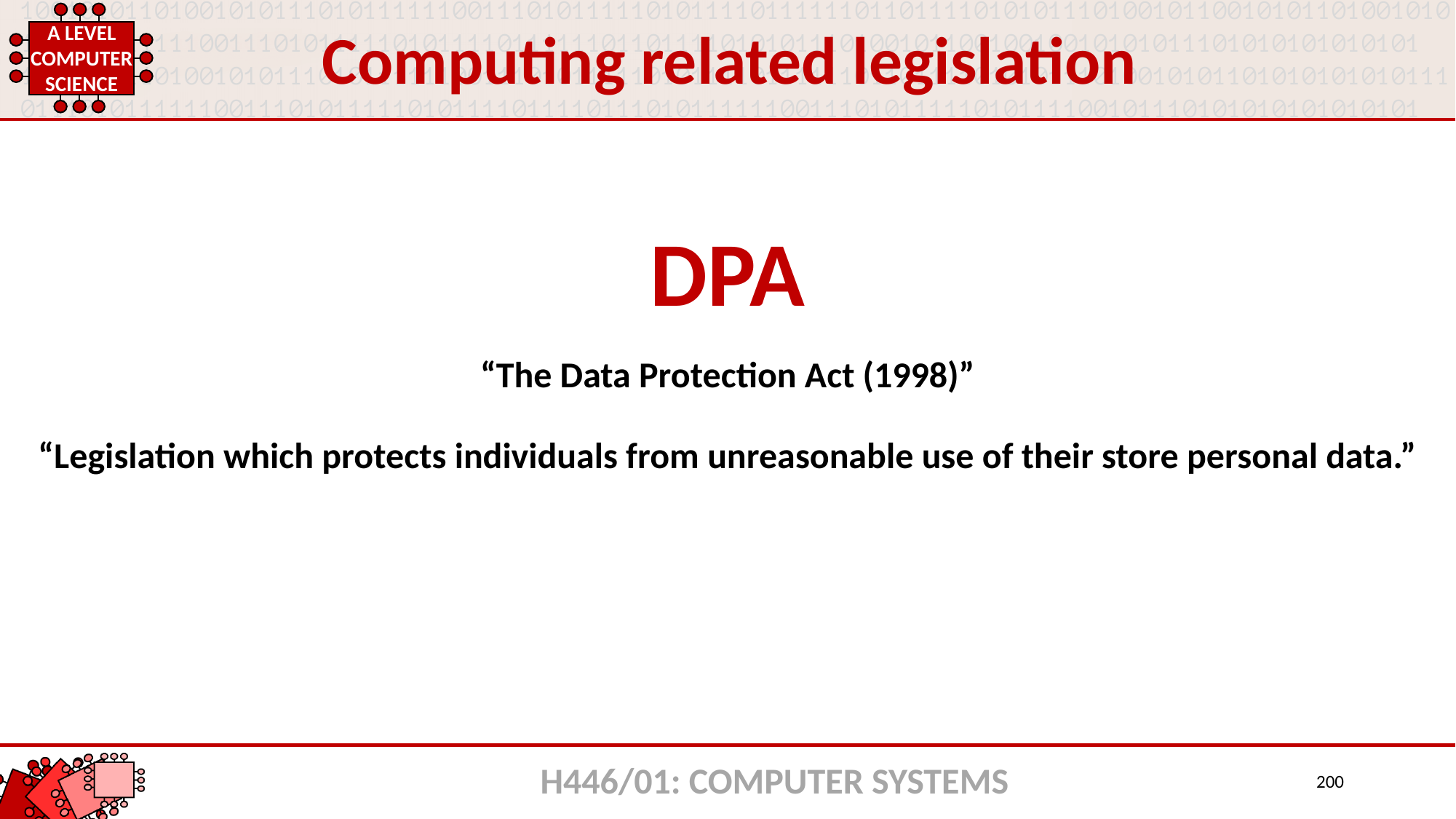

Computing related legislation
DPA
“The Data Protection Act (1998)”
“Legislation which protects individuals from unreasonable use of their store personal data.”
H446/01: COMPUTER SYSTEMS
200